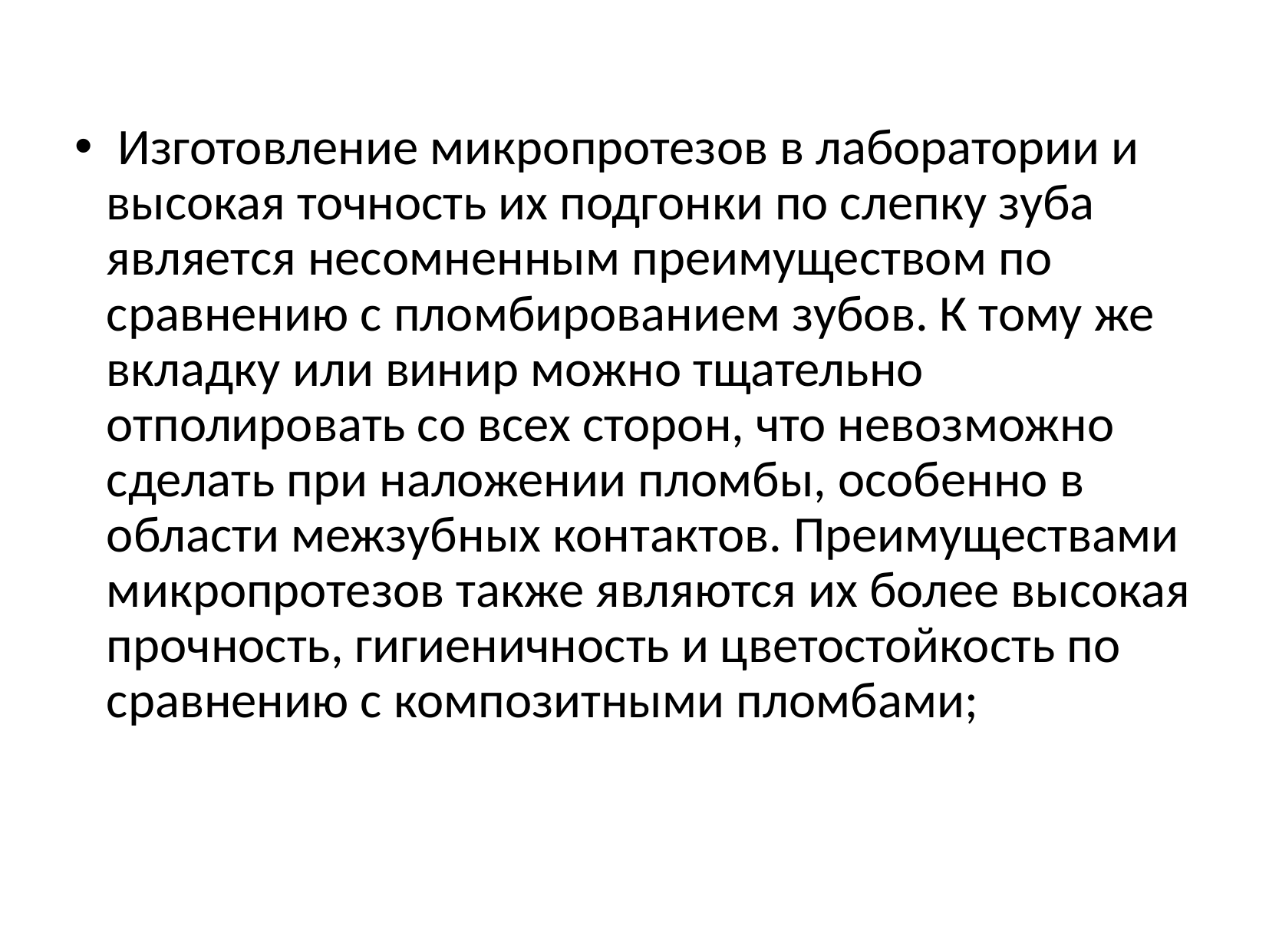

Изготовление микропротезов в лаборатории и высокая точность их подгонки по слепку зуба является несомненным преимуществом по сравнению с пломбированием зубов. К тому же вкладку или винир можно тщательно отполировать со всех сторон, что невозможно сделать при наложении пломбы, особенно в области межзубных контактов. Преимуществами микропротезов также являются их более высокая прочность, гигиеничность и цветостойкость по сравнению с композитными пломбами;